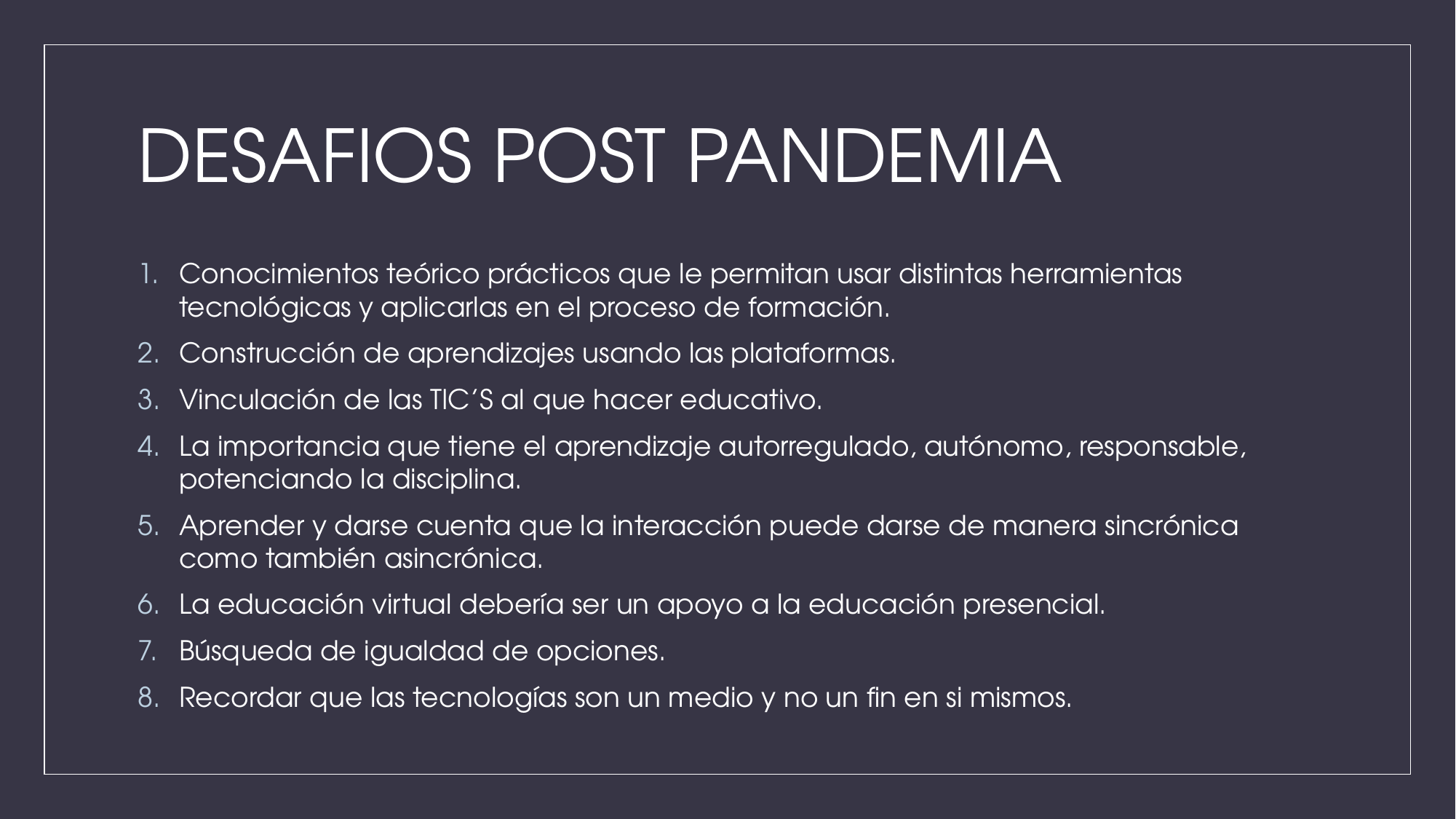

# DESAFIOS POST PANDEMIA
Conocimientos teórico prácticos que le permitan usar distintas herramientas tecnológicas y aplicarlas en el proceso de formación.
Construcción de aprendizajes usando las plataformas.
Vinculación de las TIC’S al que hacer educativo.
La importancia que tiene el aprendizaje autorregulado, autónomo, responsable, potenciando la disciplina.
Aprender y darse cuenta que la interacción puede darse de manera sincrónica como también asincrónica.
La educación virtual debería ser un apoyo a la educación presencial.
Búsqueda de igualdad de opciones.
Recordar que las tecnologías son un medio y no un fin en si mismos.